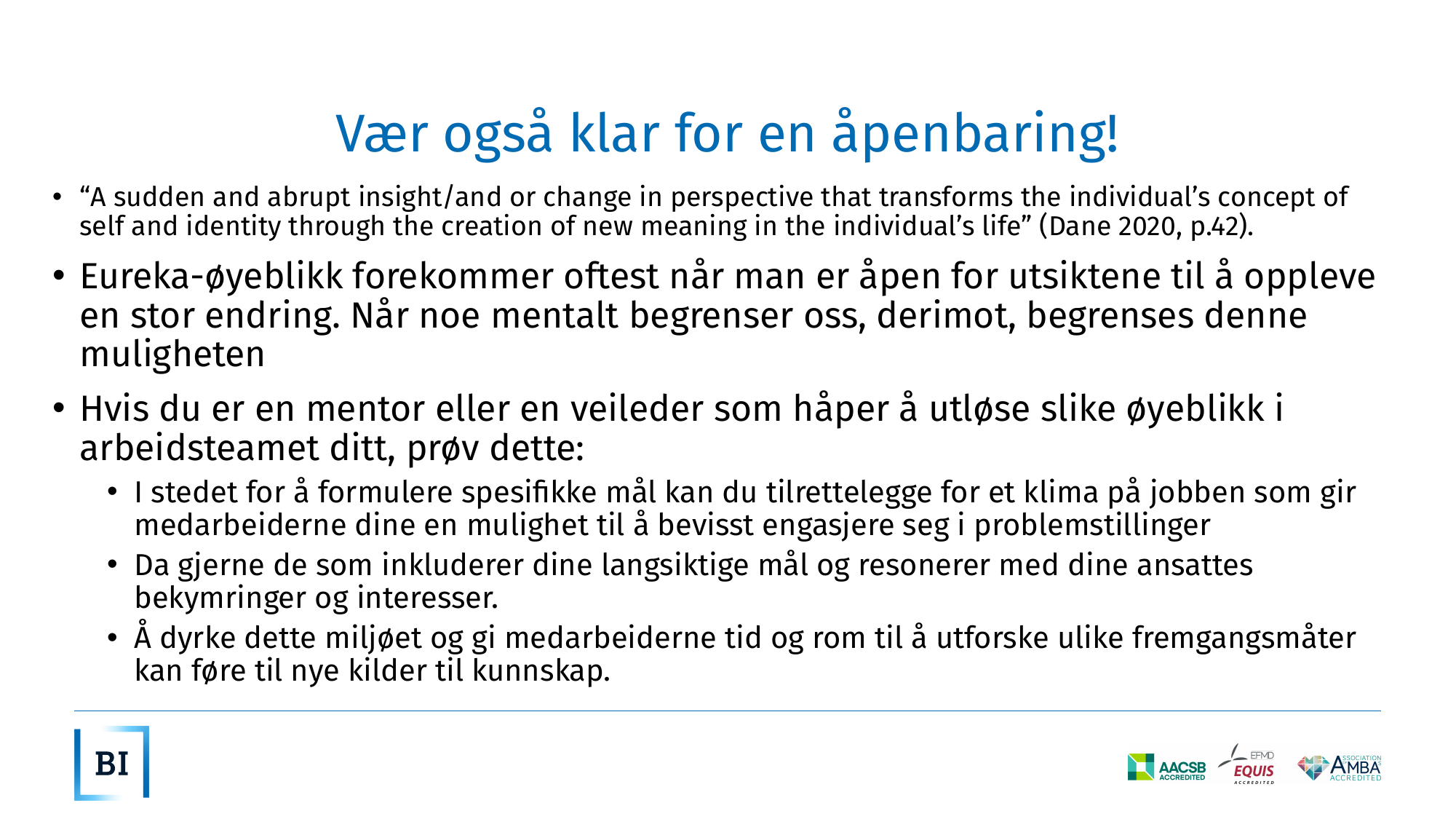

# Vær også klar for en åpenbaring!
“A sudden and abrupt insight/and or change in perspective that transforms the individual’s concept of self and identity through the creation of new meaning in the individual’s life” (Dane 2020, p.42).
Eureka-øyeblikk forekommer oftest når man er åpen for utsiktene til å oppleve en stor endring. Når noe mentalt begrenser oss, derimot, begrenses denne muligheten
Hvis du er en mentor eller en veileder som håper å utløse slike øyeblikk i arbeidsteamet ditt, prøv dette:
I stedet for å formulere spesifikke mål kan du tilrettelegge for et klima på jobben som gir medarbeiderne dine en mulighet til å bevisst engasjere seg i problemstillinger
Da gjerne de som inkluderer dine langsiktige mål og resonerer med dine ansattes bekymringer og interesser.
Å dyrke dette miljøet og gi medarbeiderne tid og rom til å utforske ulike fremgangsmåter kan føre til nye kilder til kunnskap.